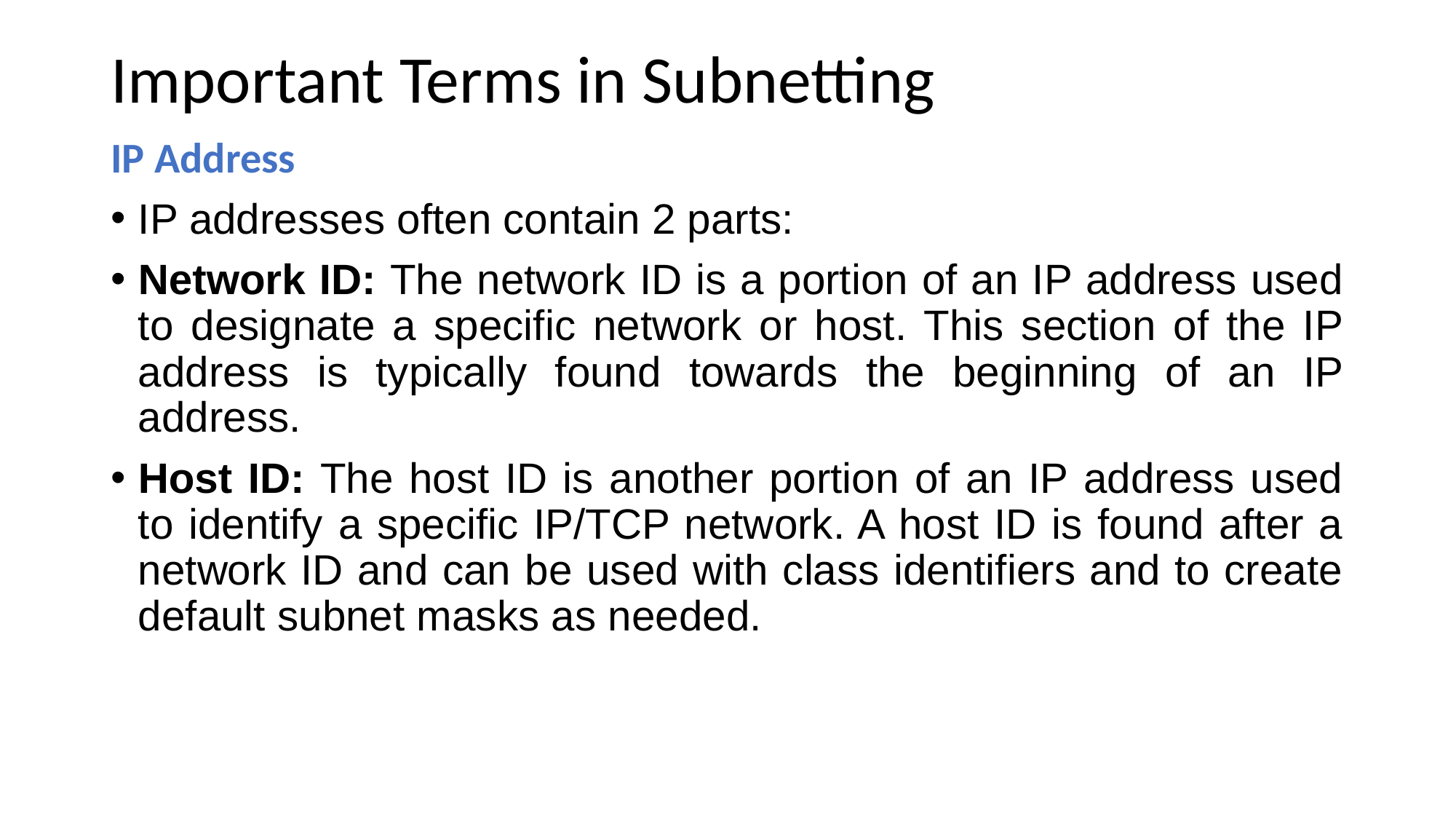

# Important Terms in Subnetting
IP Address
IP addresses often contain 2 parts:
Network ID: The network ID is a portion of an IP address used to designate a specific network or host. This section of the IP address is typically found towards the beginning of an IP address.
Host ID: The host ID is another portion of an IP address used to identify a specific IP/TCP network. A host ID is found after a network ID and can be used with class identifiers and to create default subnet masks as needed.